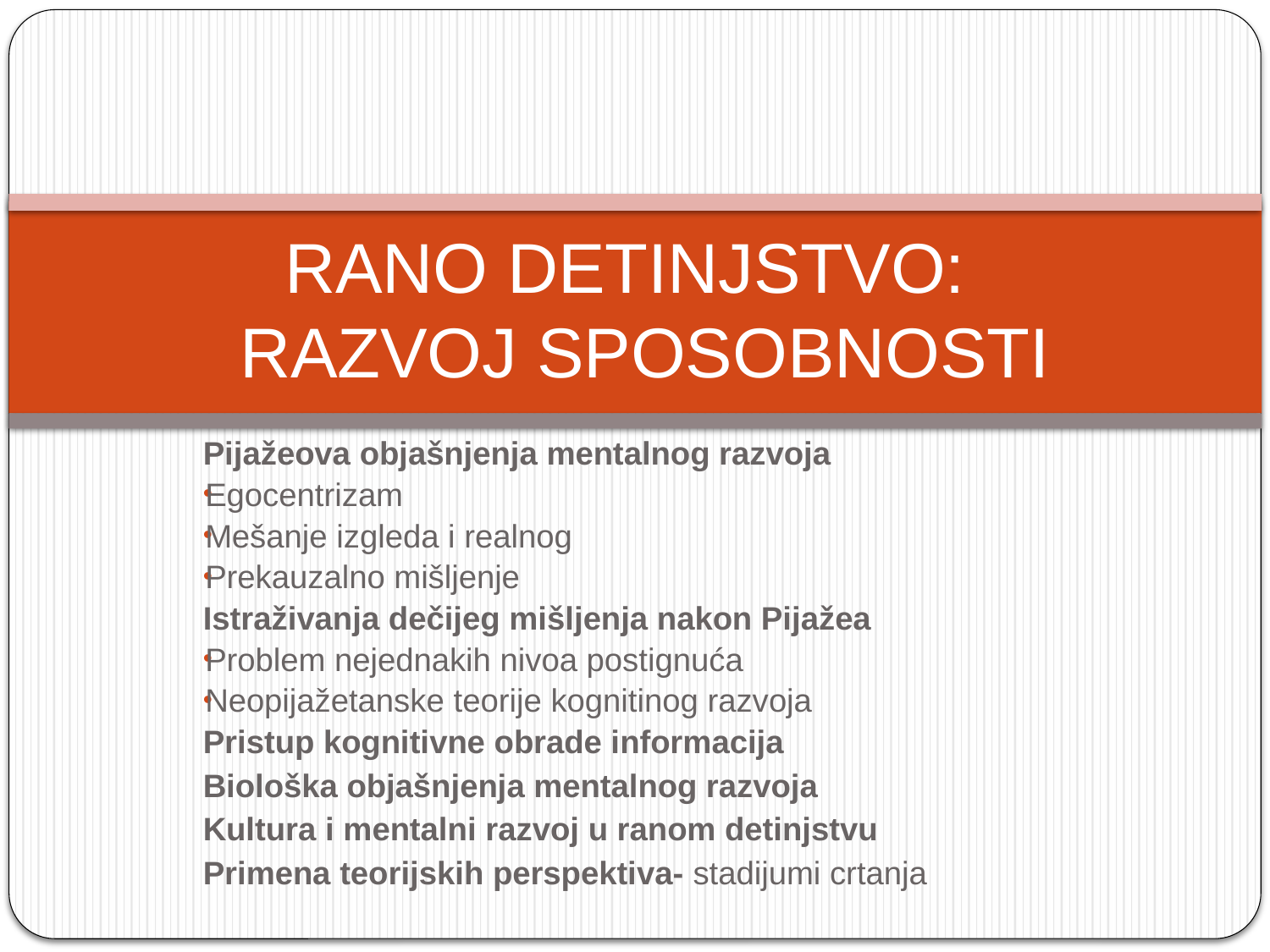

# RANO DETINJSTVO: RAZVOJ SPOSOBNOSTI
Pijažeova objašnjenja mentalnog razvoja
Egocentrizam
Mešanje izgleda i realnog
Prekauzalno mišljenje
Istraživanja dečijeg mišljenja nakon Pijažea
Problem nejednakih nivoa postignuća
Neopijažetanske teorije kognitinog razvoja
Pristup kognitivne obrade informacija
Biološka objašnjenja mentalnog razvoja
Kultura i mentalni razvoj u ranom detinjstvu
Primena teorijskih perspektiva- stadijumi crtanja